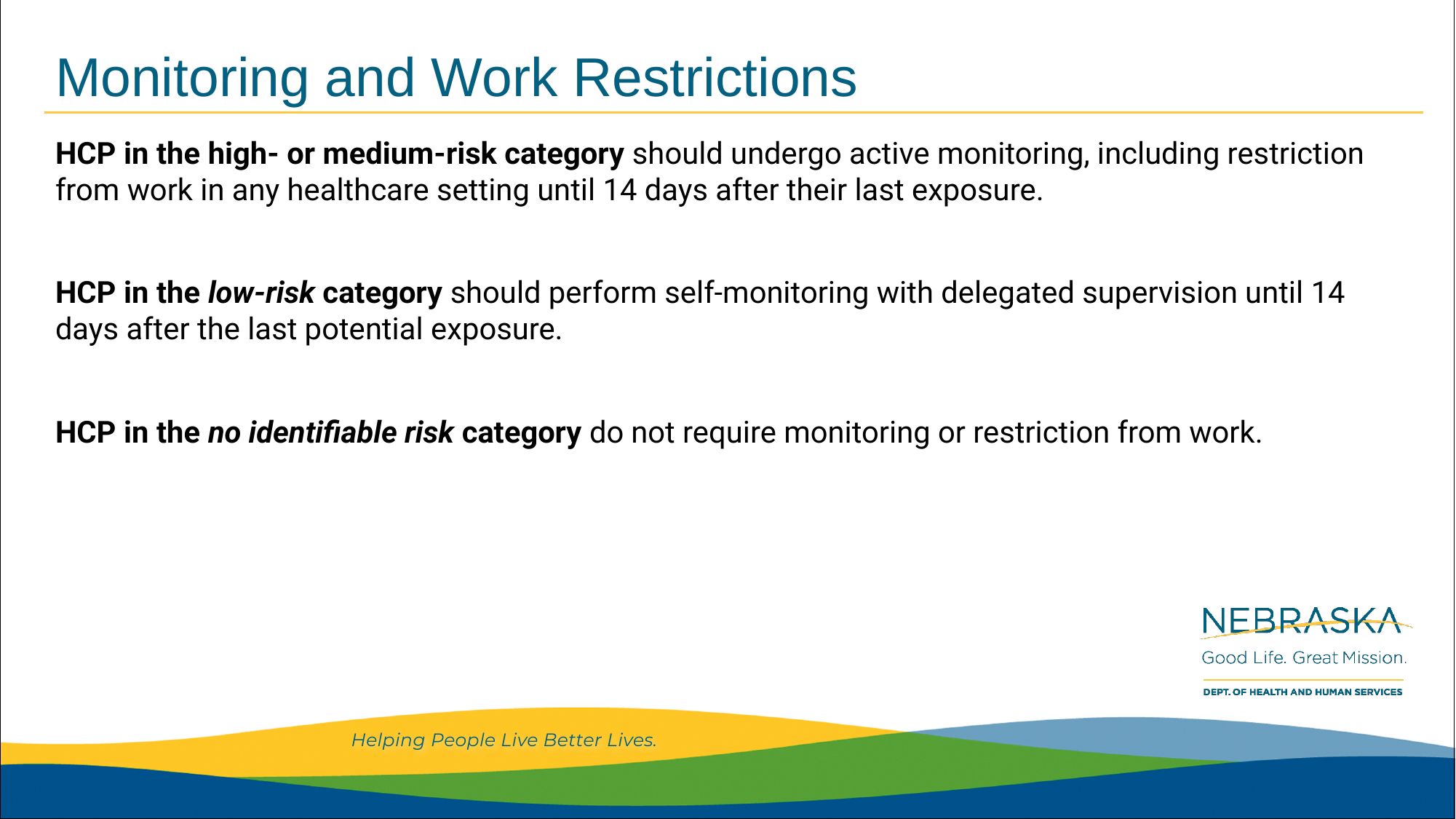

# Monitoring and Work Restrictions
HCP in the high- or medium-risk category should undergo active monitoring, including restriction from work in any healthcare setting until 14 days after their last exposure.

HCP in the low-risk category should perform self-monitoring with delegated supervision until 14 days after the last potential exposure.

HCP in the no identifiable risk category do not require monitoring or restriction from work.